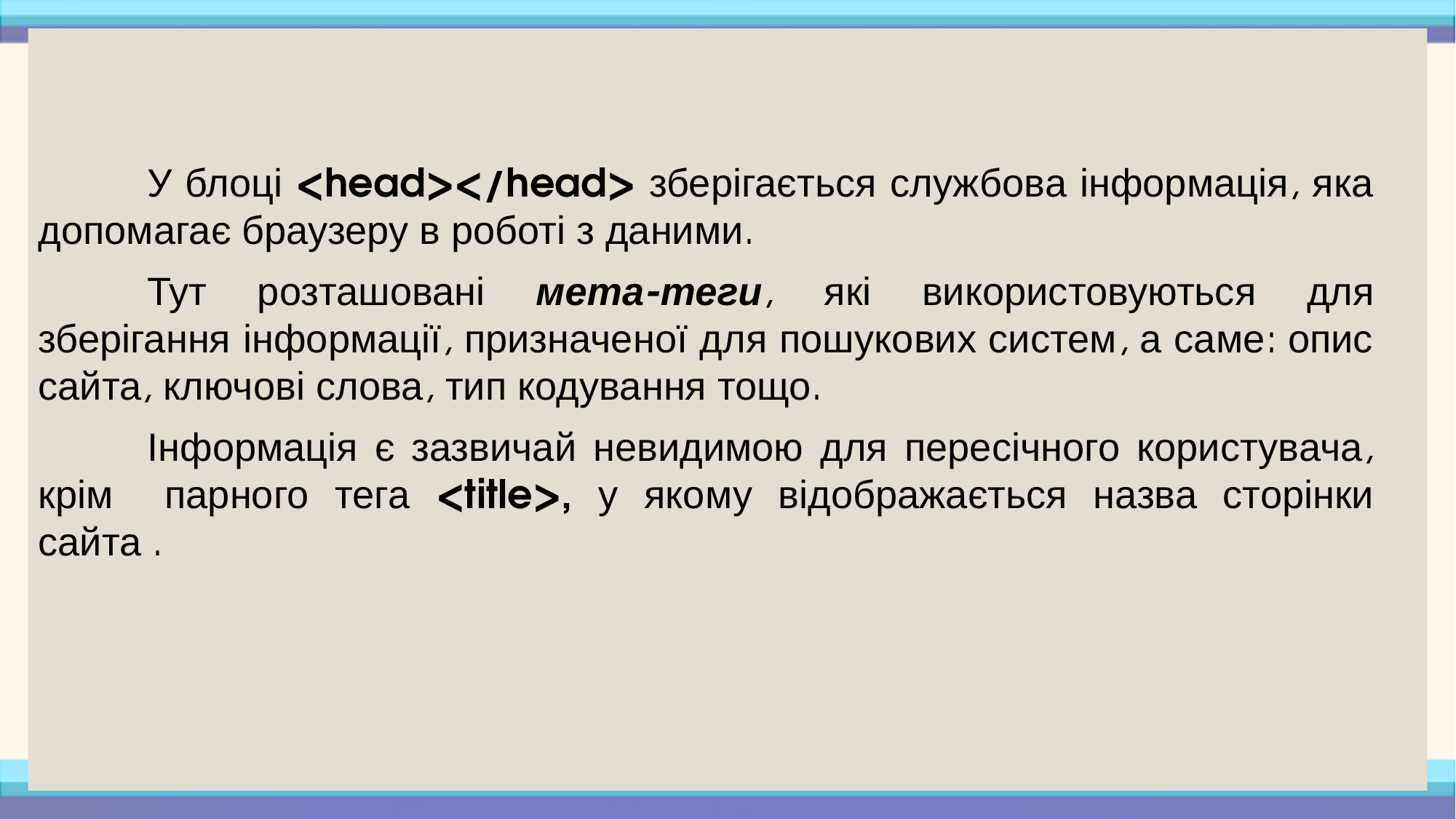

У блоці <head></head> зберігається службова інформація, яка допомагає браузеру в роботі з даними.
	Тут розташовані мета-теги, які використовуються для зберігання інформації, призначеної для пошукових систем, а саме: опис сайта, ключові слова, тип кодування тощо.
	Інформація є зазвичай невидимою для пересічного користувача, крім  парного тега <title>, у якому відображається назва сторінки сайта .